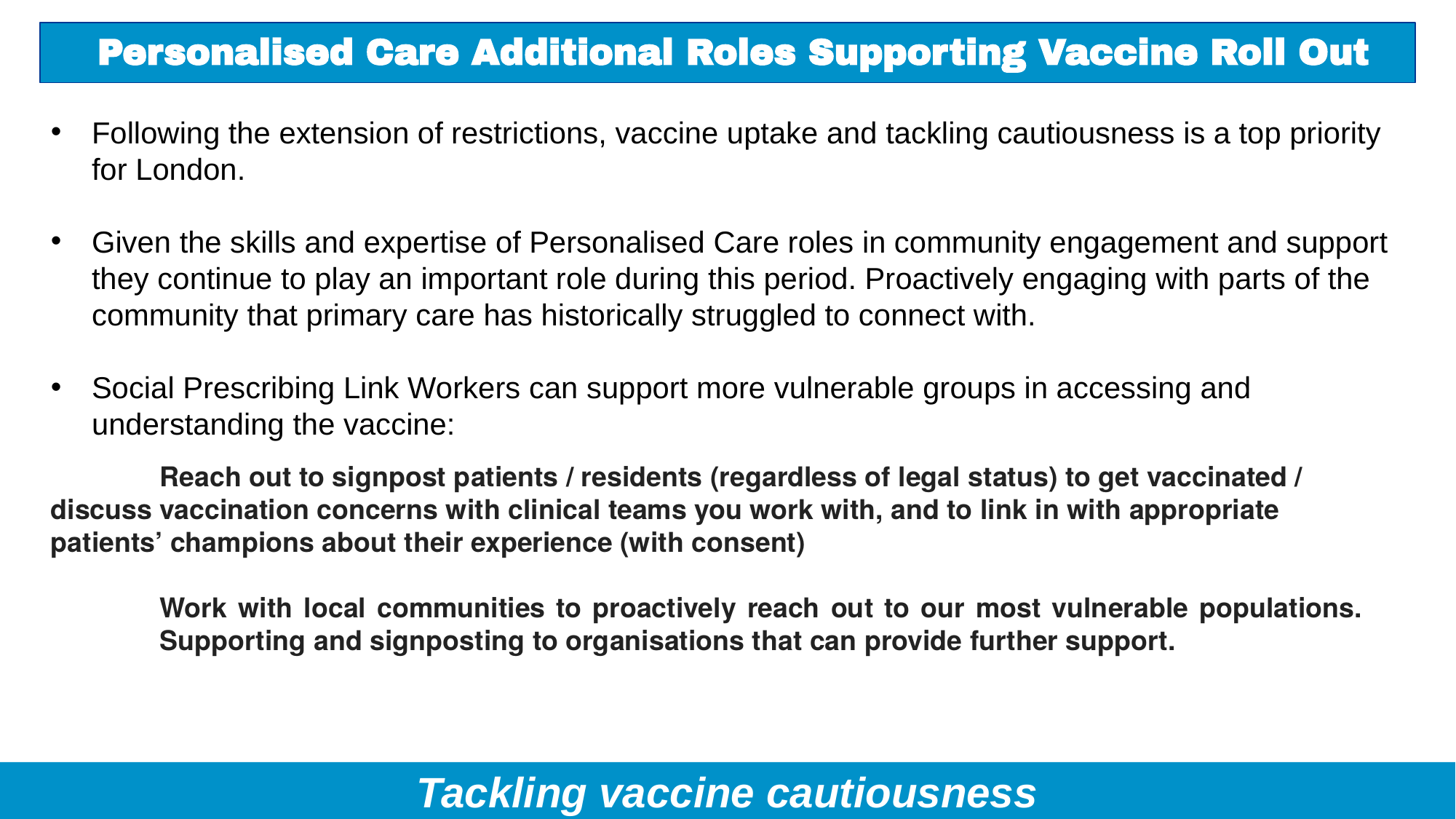

# Personalised Care Additional Roles Supporting Vaccine Roll Out
Following the extension of restrictions, vaccine uptake and tackling cautiousness is a top priority for London.

Given the skills and expertise of Personalised Care roles in community engagement and support they continue to play an important role during this period. Proactively engaging with parts of the community that primary care has historically struggled to connect with.

Social Prescribing Link Workers can support more vulnerable groups in accessing and understanding the vaccine:

	Reach out to signpost patients / residents (regardless of legal status) to get vaccinated / 	discuss vaccination concerns with clinical teams you work with, and to link in with appropriate 	patients’ champions about their experience (with consent)

		Work with local communities to proactively reach out to our most vulnerable populations. 			Supporting and signposting to organisations that can provide further support.
Tackling vaccine cautiousness
3